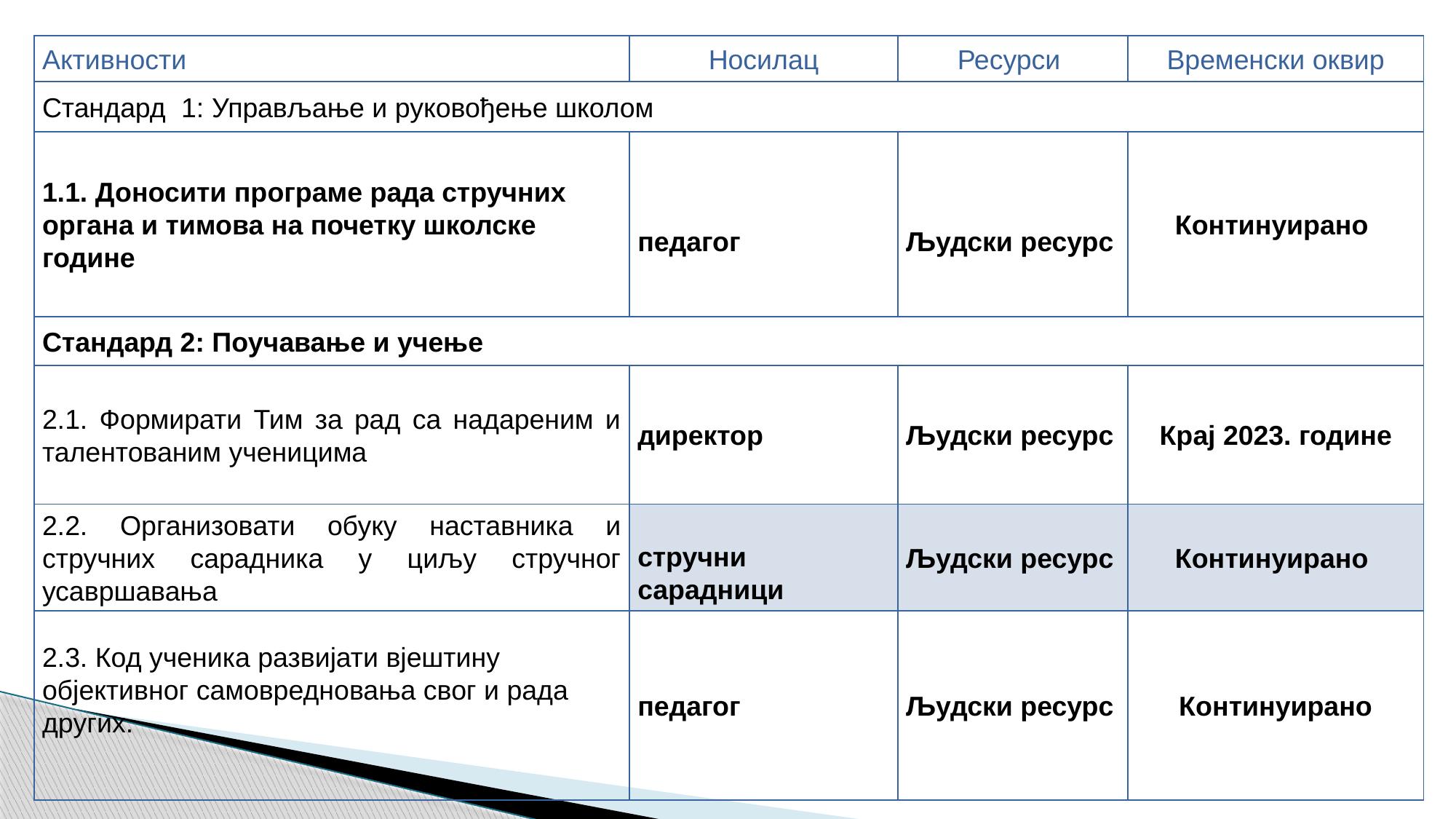

| Активности | Носилац | Ресурси | Временски оквир |
| --- | --- | --- | --- |
| Стандард 1: Управљање и руковођење школом |  |  |  |
| 1.1. Доносити програме рада стручних органа и тимова на почетку школске године | педагог | Људски ресурс | Континуирано |
| Стандард 2: Поучавање и учење |  |  |  |
| 2.1. Формирати Тим за рад са надареним и талентованим ученицима | директор | Људски ресурс | Крај 2023. године |
| 2.2. Организовати обуку наставника и стручних сарадника у циљу стручног усавршавања | стручни сарадници | Људски ресурс | Континуирано |
| 2.3. Код ученика развијати вјештину објективног самовредновања свог и рада других. | педагог | Људски ресурс | Континуирано |